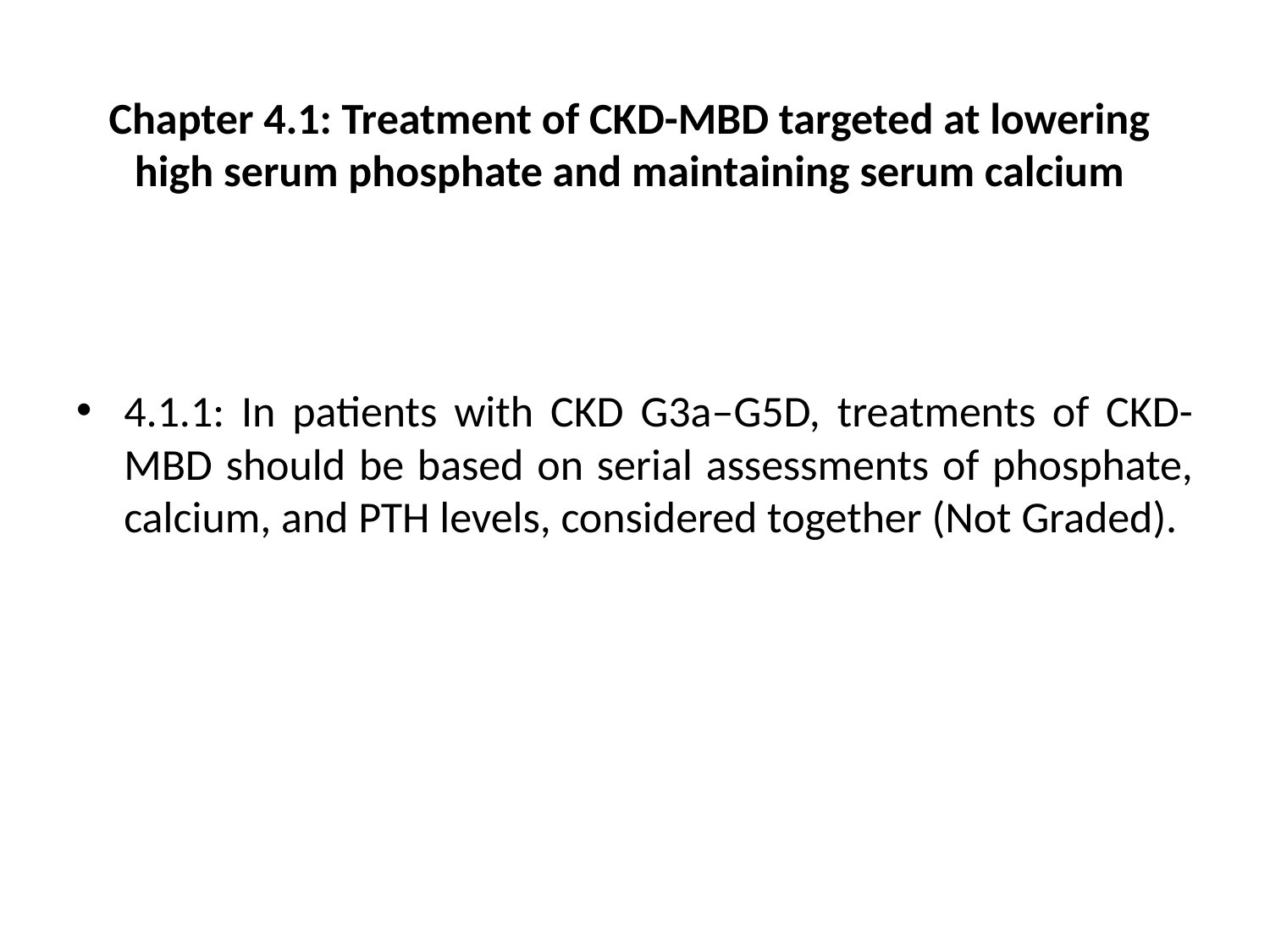

# Chapter 4.1: Treatment of CKD-MBD targeted at lowering high serum phosphate and maintaining serum calcium
4.1.1: In patients with CKD G3a–G5D, treatments of CKD-MBD should be based on serial assessments of phosphate, calcium, and PTH levels, considered together (Not Graded).